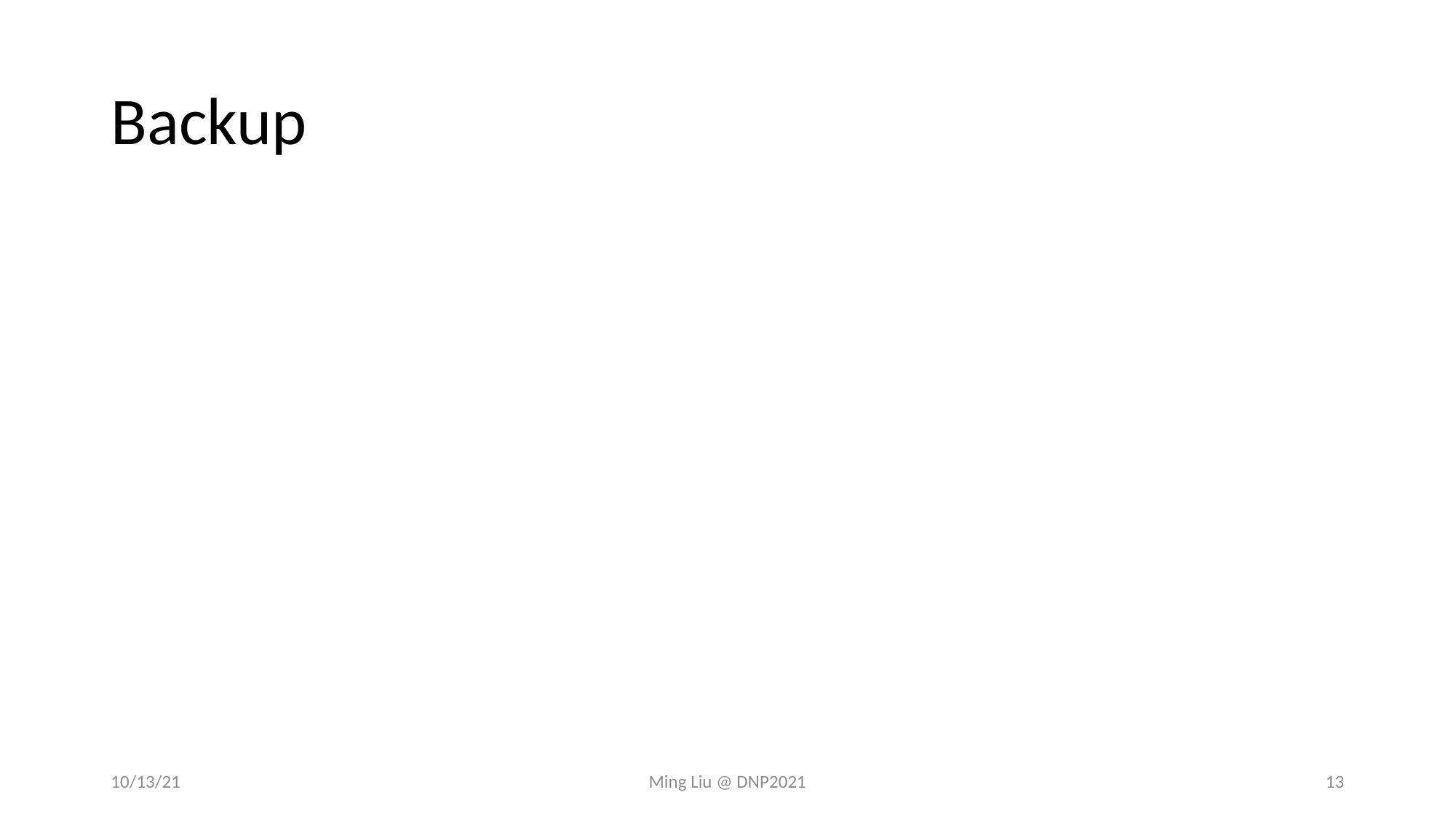

# Backup
10/13/21
Ming Liu @ DNP2021
13